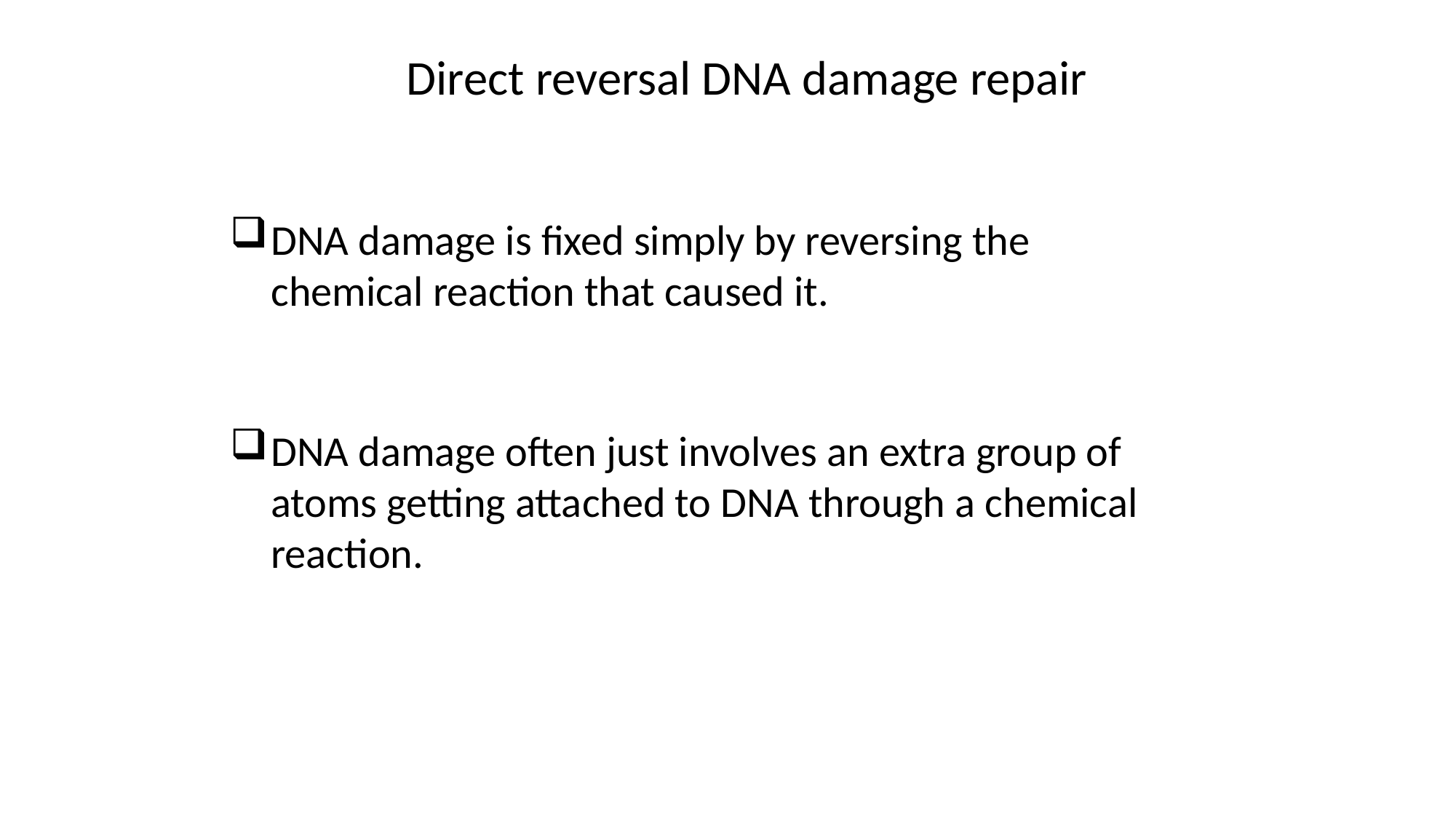

# Direct reversal DNA damage repair
DNA damage is fixed simply by reversing the chemical reaction that caused it.

DNA damage often just involves an extra group of atoms getting attached to DNA through a chemical reaction.